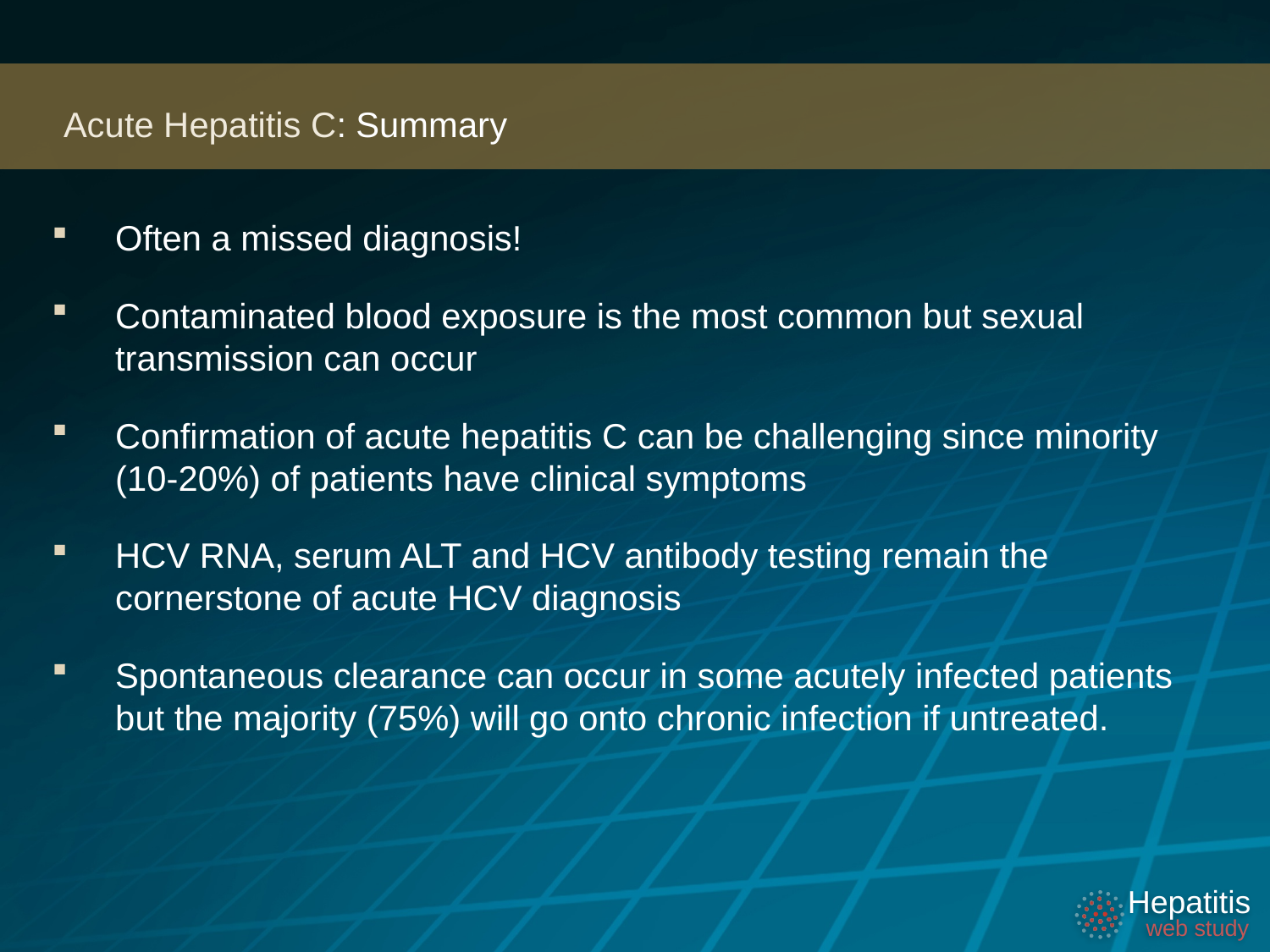

Acute Hepatitis C: Summary
Often a missed diagnosis!
Contaminated blood exposure is the most common but sexual transmission can occur
Confirmation of acute hepatitis C can be challenging since minority (10-20%) of patients have clinical symptoms
HCV RNA, serum ALT and HCV antibody testing remain the cornerstone of acute HCV diagnosis
Spontaneous clearance can occur in some acutely infected patients but the majority (75%) will go onto chronic infection if untreated.